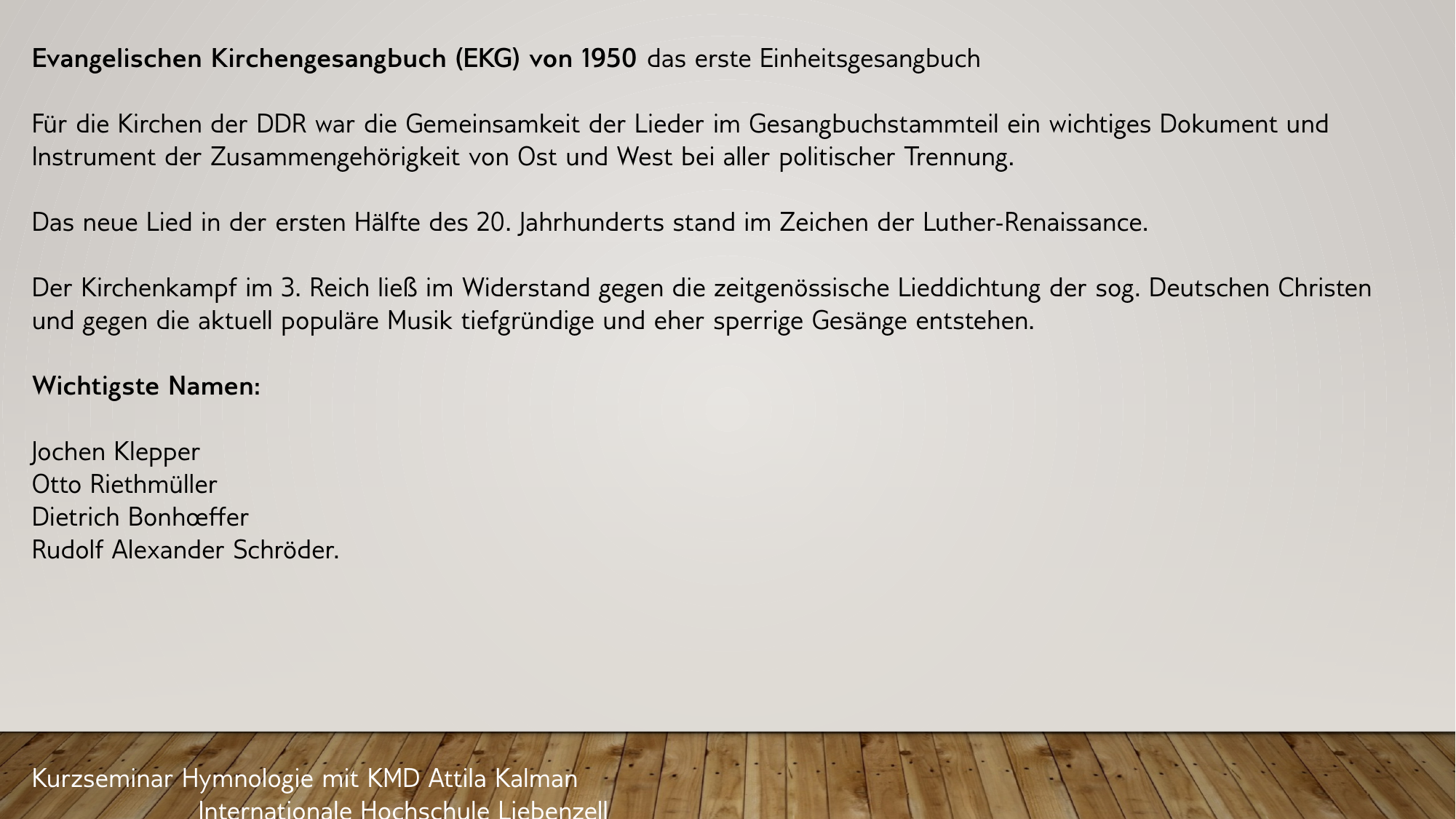

Evangelischen Kirchengesangbuch (EKG) von 1950 das erste Einheitsgesangbuch

Für die Kirchen der DDR war die Gemeinsamkeit der Lieder im Gesangbuchstammteil ein wichtiges Dokument und Instrument der Zusammengehörigkeit von Ost und West bei aller politischer Trennung.

Das neue Lied in der ersten Hälfte des 20. Jahrhunderts stand im Zeichen der Luther-Renaissance.

Der Kirchenkampf im 3. Reich ließ im Widerstand gegen die zeitgenössische Lieddichtung der sog. Deutschen Christen und gegen die aktuell populäre Musik tiefgründige und eher sperrige Gesänge entstehen.

Wichtigste Namen:

Jochen Klepper
Otto Riethmüller
Dietrich Bonhoeffer
Rudolf Alexander Schröder.

Kurzseminar Hymnologie mit KMD Attila Kalman								       Internationale Hochschule Liebenzell